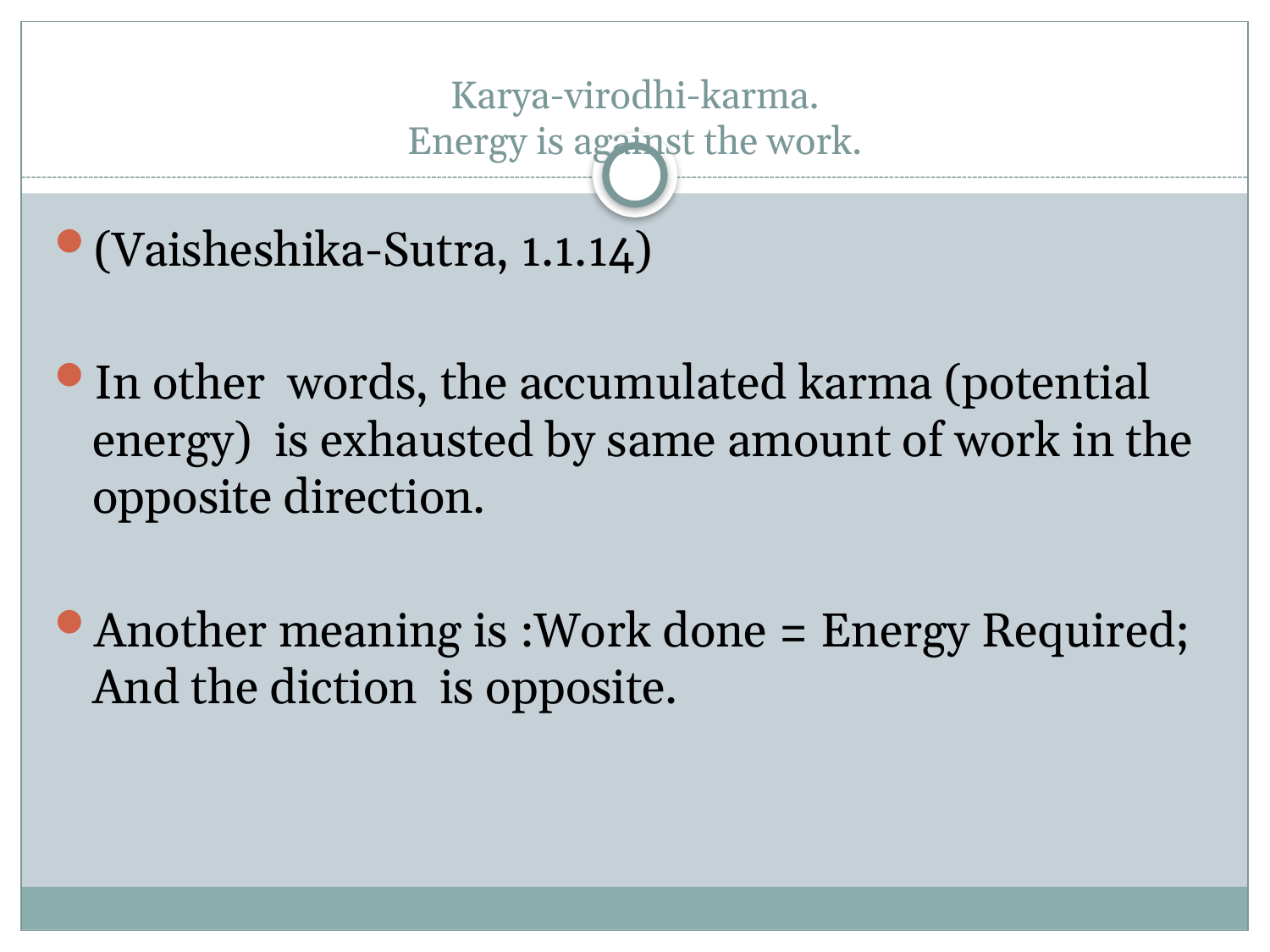

# Karya-virodhi-karma. Energy is against the work.
(Vaisheshika-Sutra, 1.1.14)

In other  words, the accumulated karma (potential energy)  is exhausted by same amount of work in the opposite direction.

Another meaning is :Work done = Energy Required; And the diction  is opposite.